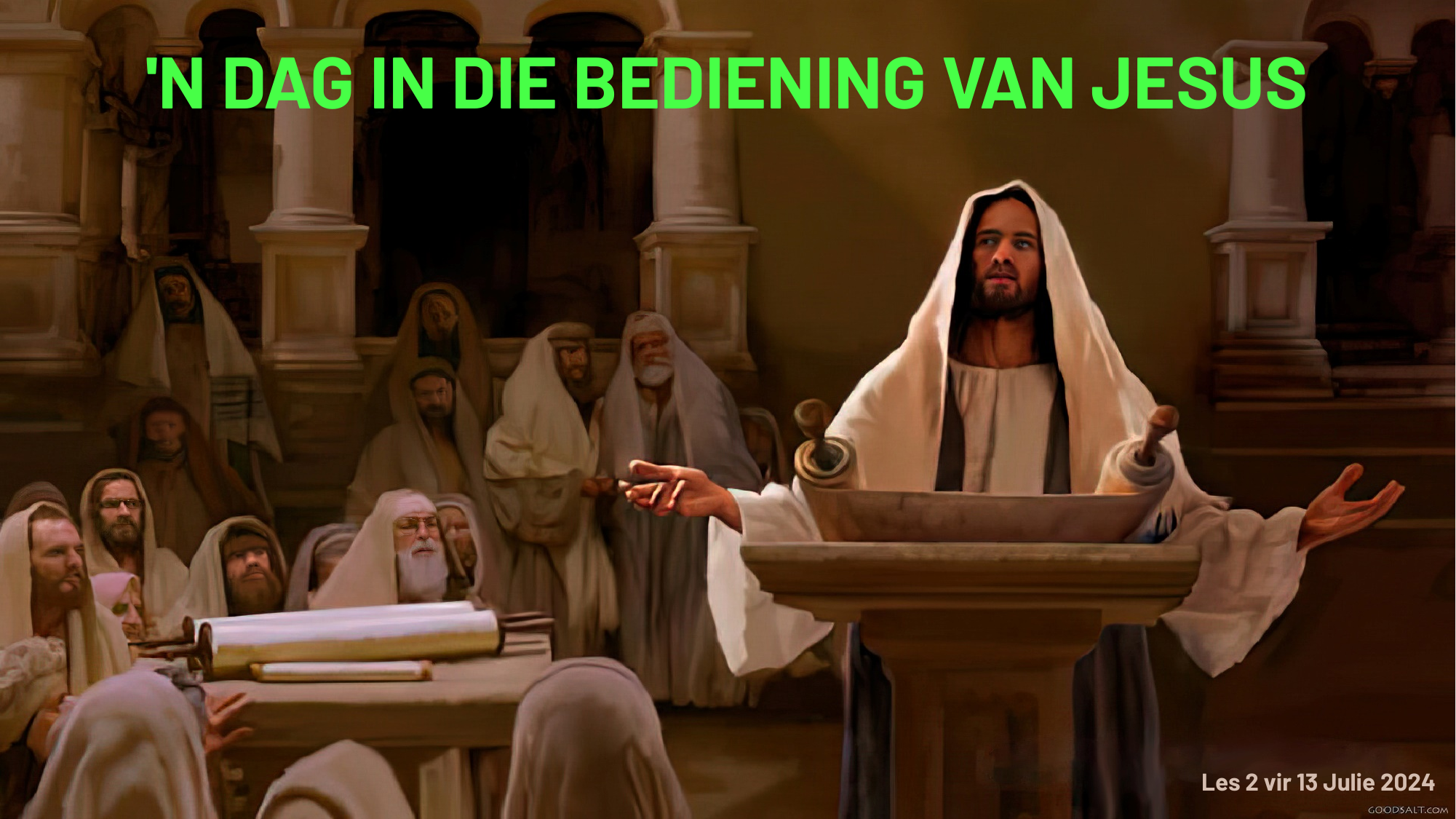

'N DAG IN DIE BEDIENING VAN JESUS
Les 2 vir 13 Julie 2024